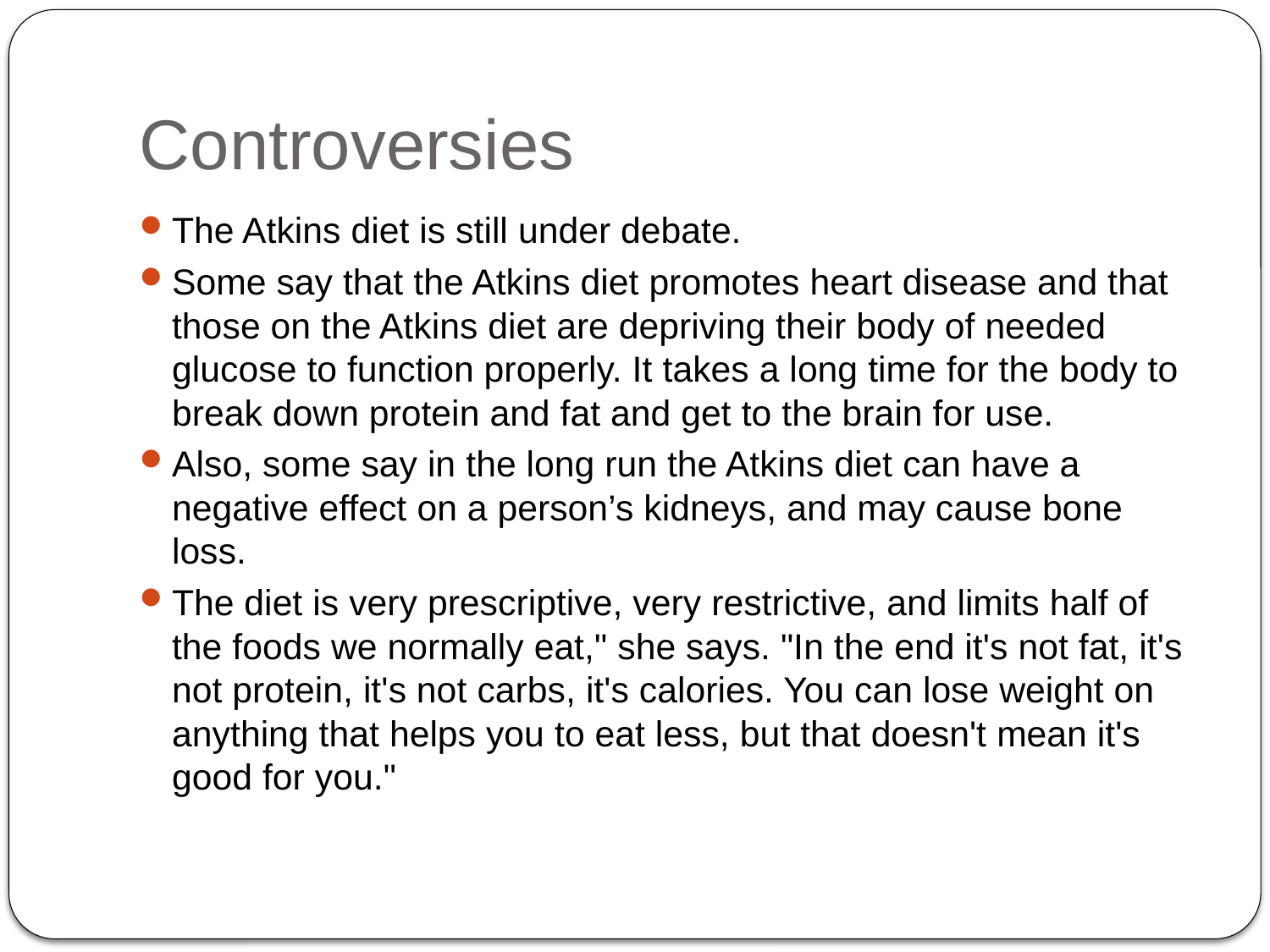

# Controversies
The Atkins diet is still under debate.
Some say that the Atkins diet promotes heart disease and that those on the Atkins diet are depriving their body of needed glucose to function properly. It takes a long time for the body to break down protein and fat and get to the brain for use.
Also, some say in the long run the Atkins diet can have a negative effect on a person’s kidneys, and may cause bone loss.
The diet is very prescriptive, very restrictive, and limits half of the foods we normally eat," she says. "In the end it's not fat, it's not protein, it's not carbs, it's calories. You can lose weight on anything that helps you to eat less, but that doesn't mean it's good for you."